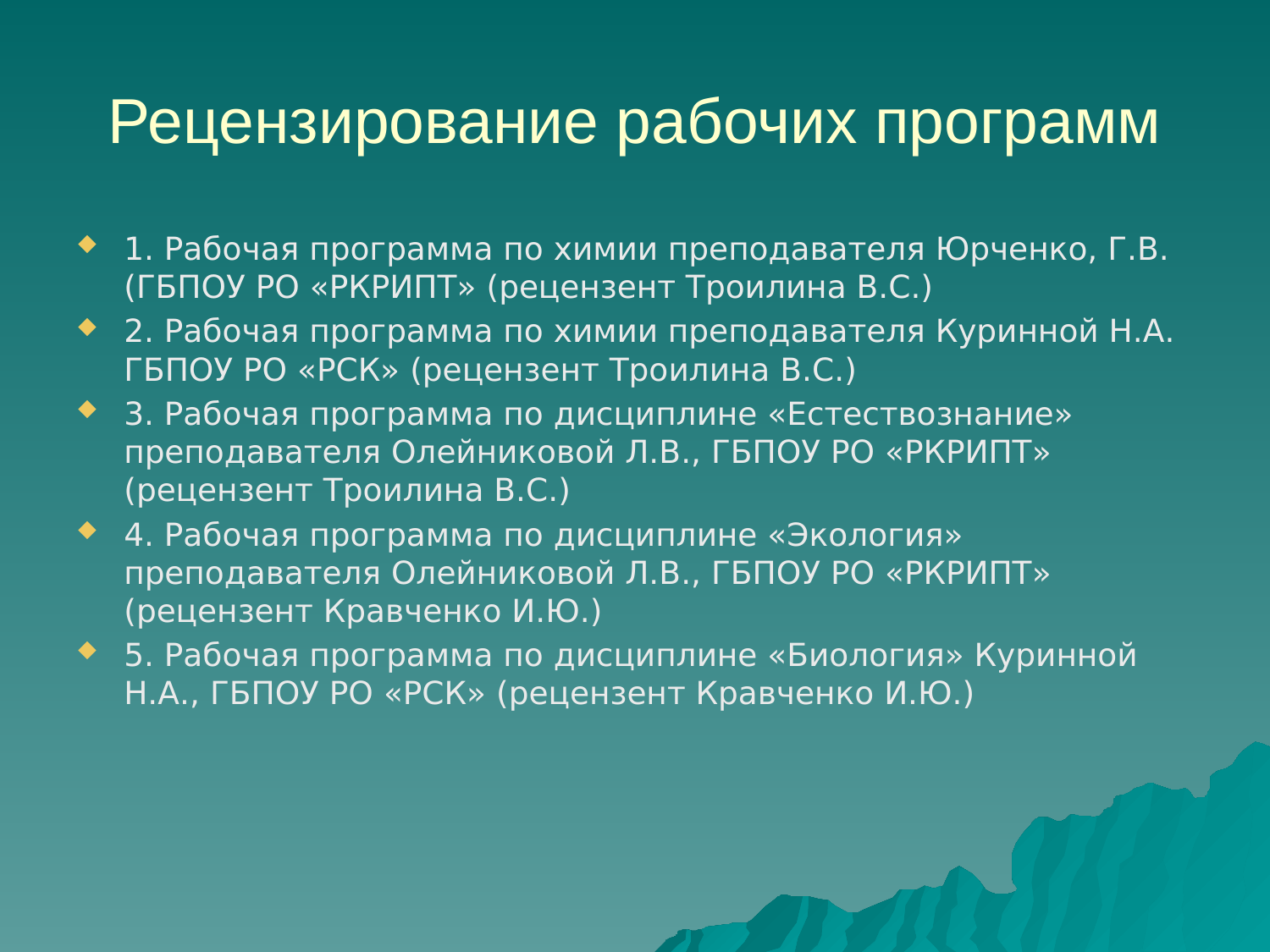

# Рецензирование рабочих программ
1. Рабочая программа по химии преподавателя Юрченко, Г.В.(ГБПОУ РО «РКРИПТ» (рецензент Троилина В.С.)
2. Рабочая программа по химии преподавателя Куринной Н.А. ГБПОУ РО «РСК» (рецензент Троилина В.С.)
3. Рабочая программа по дисциплине «Естествознание»  преподавателя Олейниковой Л.В., ГБПОУ РО «РКРИПТ» (рецензент Троилина В.С.)
4. Рабочая программа по дисциплине «Экология» преподавателя Олейниковой Л.В., ГБПОУ РО «РКРИПТ» (рецензент Кравченко И.Ю.)
5. Рабочая программа по дисциплине «Биология» Куринной Н.А., ГБПОУ РО «РСК» (рецензент Кравченко И.Ю.)